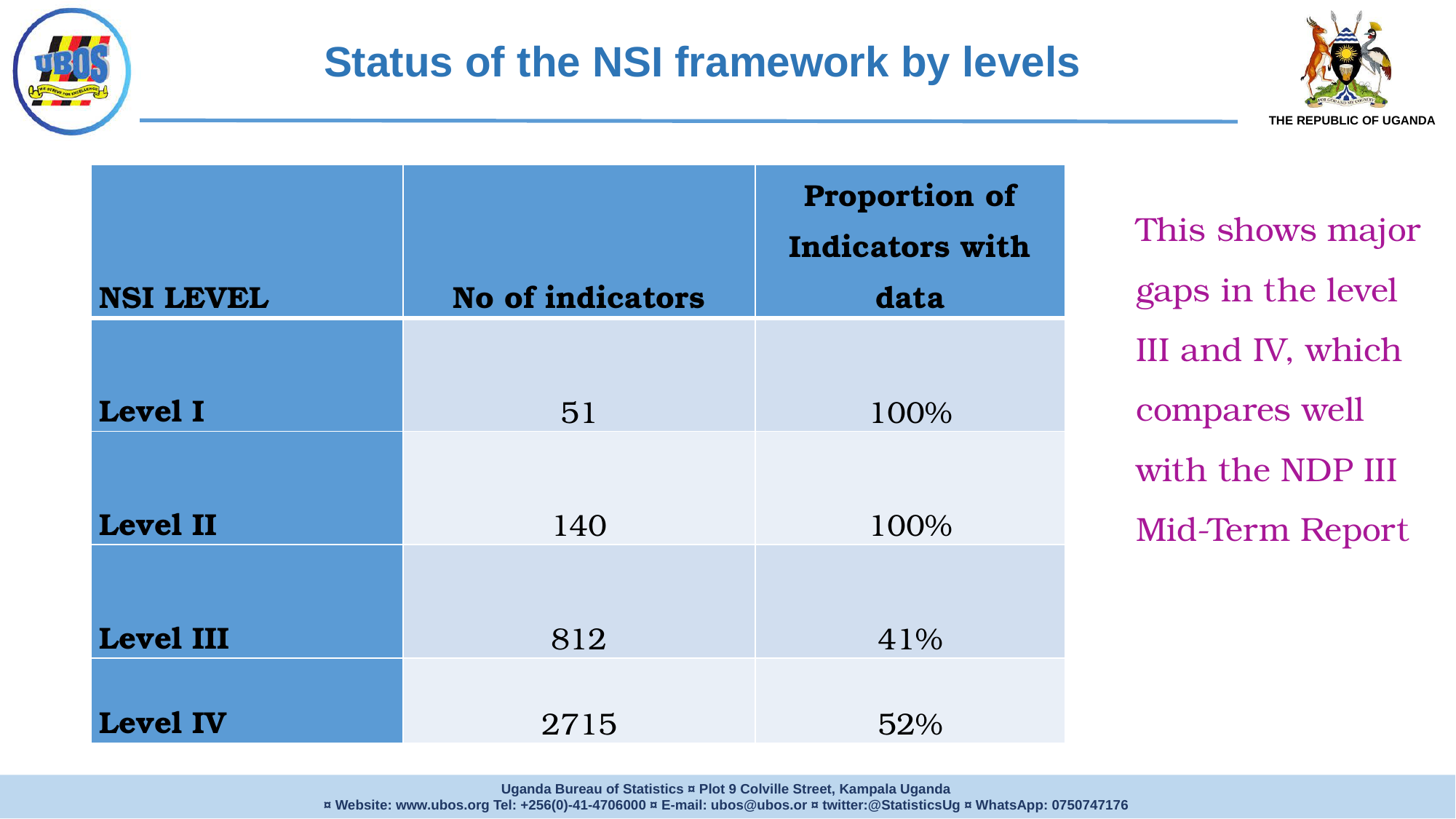

Status of the NSI framework by levels
| NSI LEVEL | No of indicators | Proportion of Indicators with data |
| --- | --- | --- |
| Level I | 51 | 100% |
| Level II | 140 | 100% |
| Level III | 812 | 41% |
| Level IV | 2715 | 52% |
This shows major gaps in the level III and IV, which compares well with the NDP III Mid-Term Report